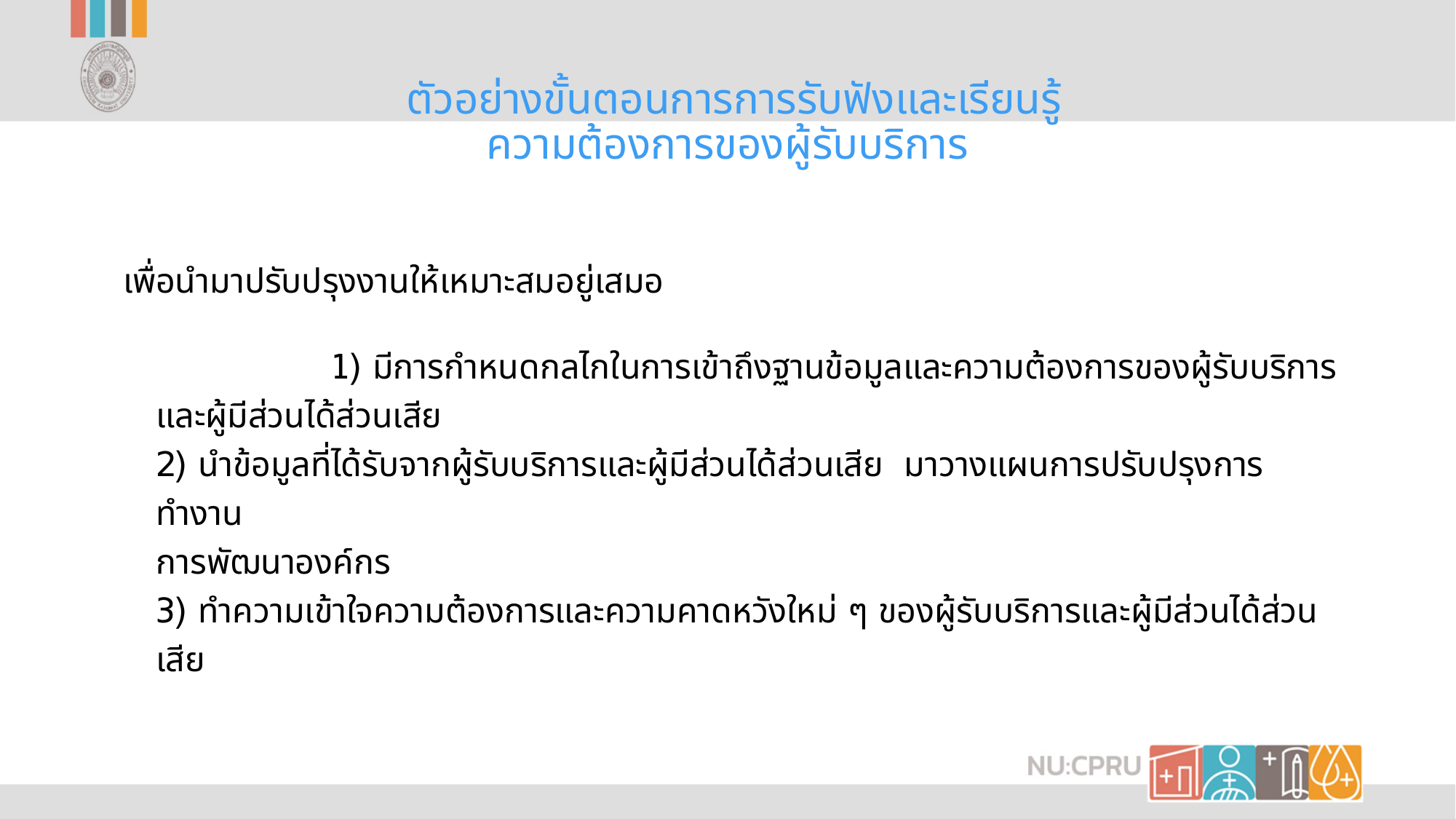

# ตัวอย่างขั้นตอนการการรับฟังและเรียนรู้ ความต้องการของผู้รับบริการ

เพื่อนำมาปรับปรุงงานให้เหมาะสมอยู่เสมอ

              	1) มีการกำหนดกลไกในการเข้าถึงฐานข้อมูลและความต้องการของผู้รับบริการและผู้มีส่วนได้ส่วนเสีย
			2) นำข้อมูลที่ได้รับจากผู้รับบริการและผู้มีส่วนได้ส่วนเสีย  มาวางแผนการปรับปรุงการทำงาน
การพัฒนาองค์กร
			3) ทำความเข้าใจความต้องการและความคาดหวังใหม่ ๆ ของผู้รับบริการและผู้มีส่วนได้ส่วนเสีย